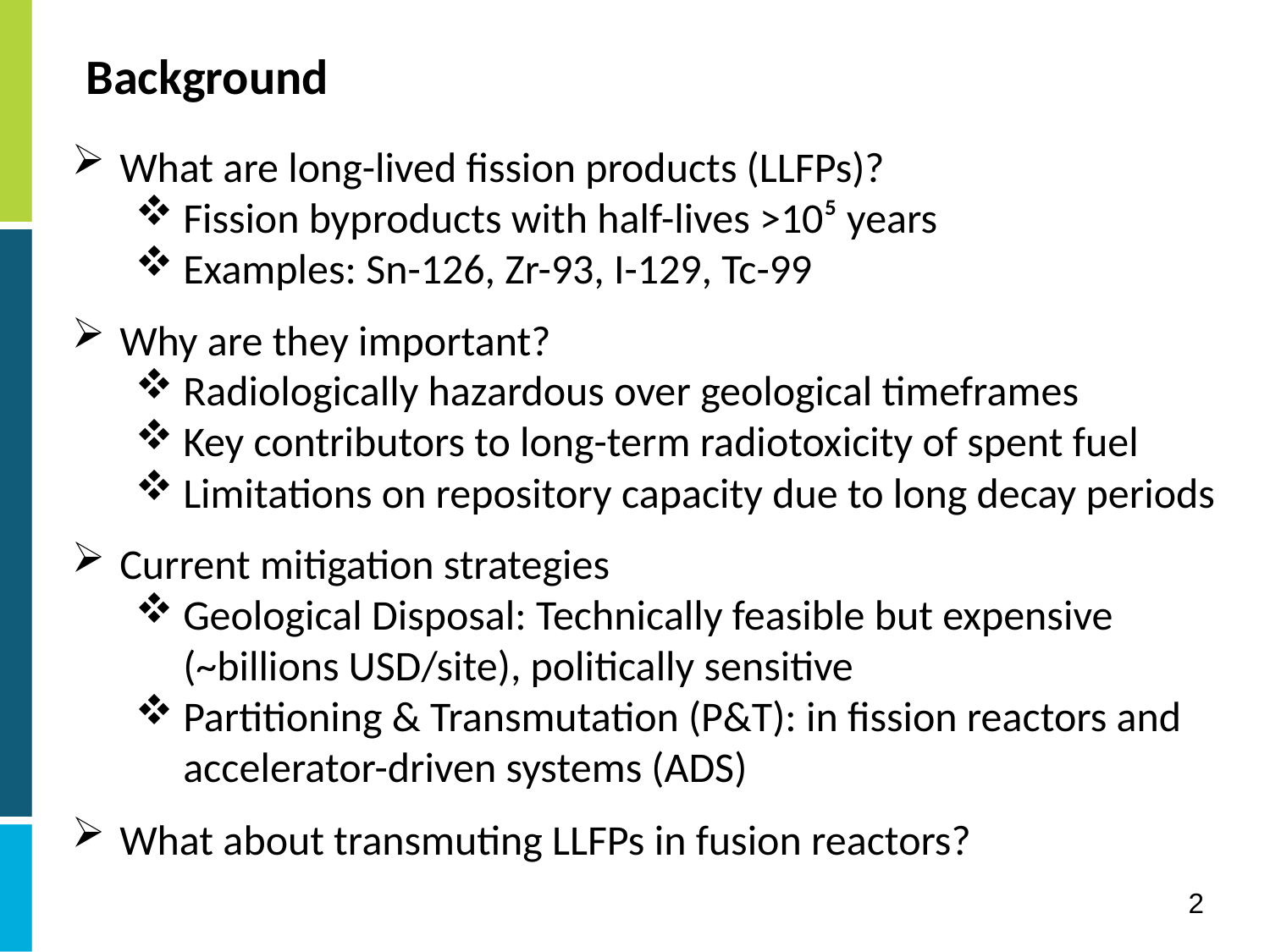

Background
What are long-lived fission products (LLFPs)?
Fission byproducts with half-lives >10⁵ years
Examples: Sn-126, Zr-93, I-129, Tc-99
Why are they important?
Radiologically hazardous over geological timeframes
Key contributors to long-term radiotoxicity of spent fuel
Limitations on repository capacity due to long decay periods
Current mitigation strategies
Geological Disposal: Technically feasible but expensive (~billions USD/site), politically sensitive
Partitioning & Transmutation (P&T): in fission reactors and accelerator-driven systems (ADS)
What about transmuting LLFPs in fusion reactors?
2